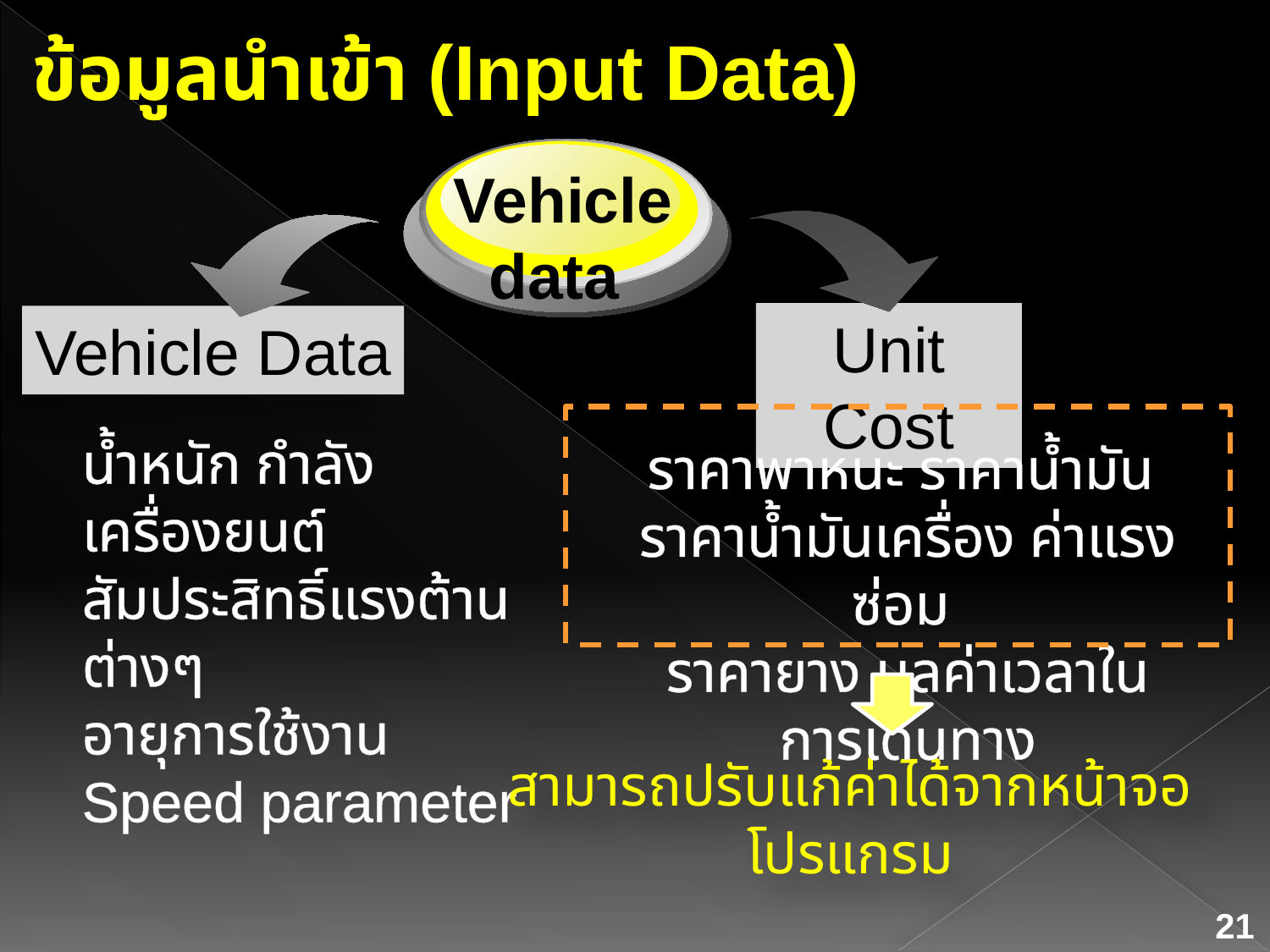

ข้อมูลนำเข้า (Input Data)

Vehicle data

Unit Cost
Vehicle Data

น้ำหนัก กำลังเครื่องยนต์ สัมประสิทธิ์แรงต้านต่างๆ
อายุการใช้งาน
Speed parameter

ราคาพาหนะ ราคาน้ำมัน
ราคาน้ำมันเครื่อง ค่าแรงซ่อม
ราคายาง มูลค่าเวลาในการเดินทาง

สามารถปรับแก้ค่าได้จากหน้าจอโปรแกรม
21